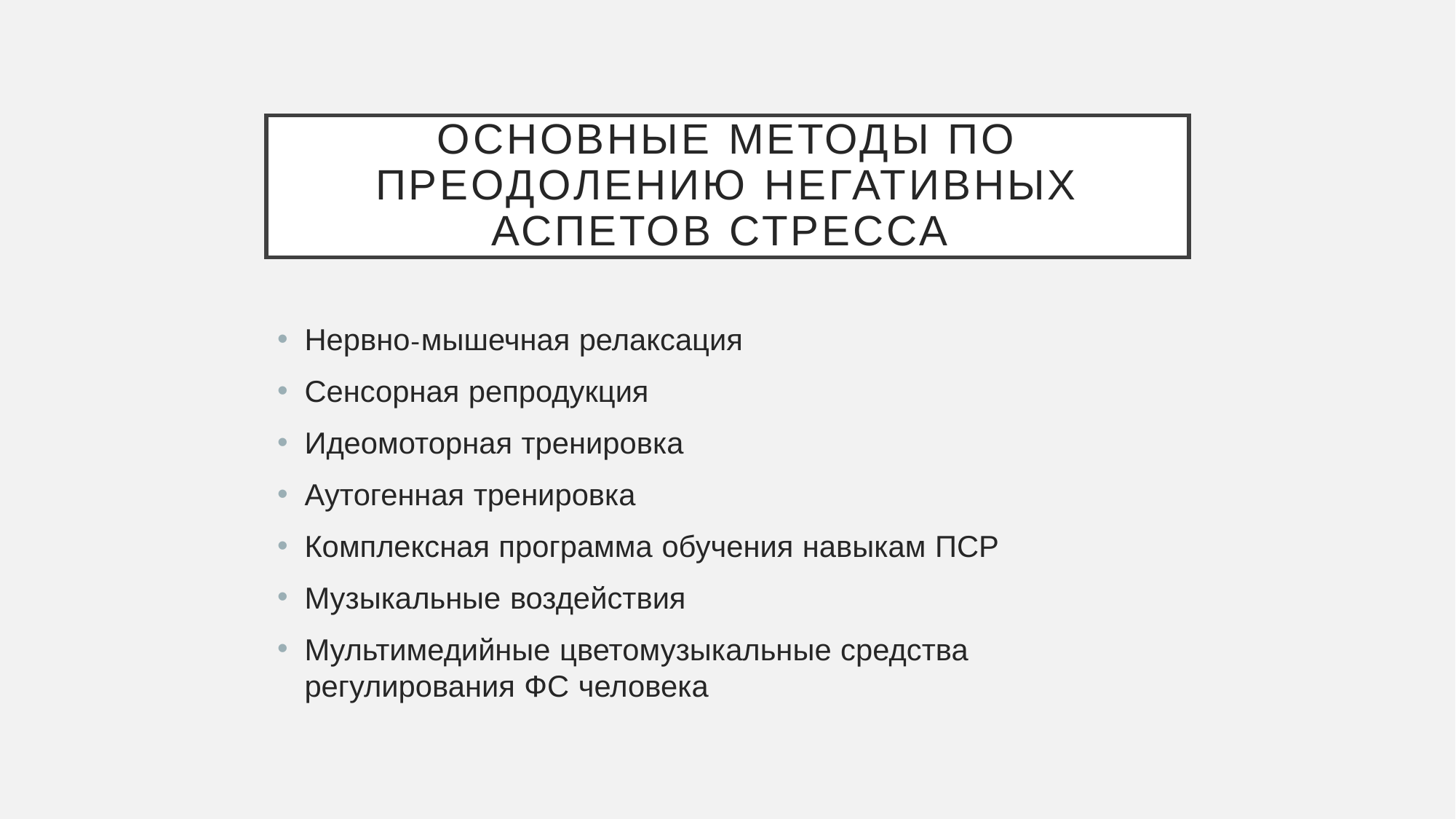

# ОСновные методы по преодолению негативных аспетов стресса
Нервно-мышечная релаксация
Сенсорная репродукция
Идеомоторная тренировка
Аутогенная тренировка
Комплексная программа обучения навыкам ПСР
Музыкальные воздействия
Мультимедийные цветомузыкальные средства регулирования ФС человека